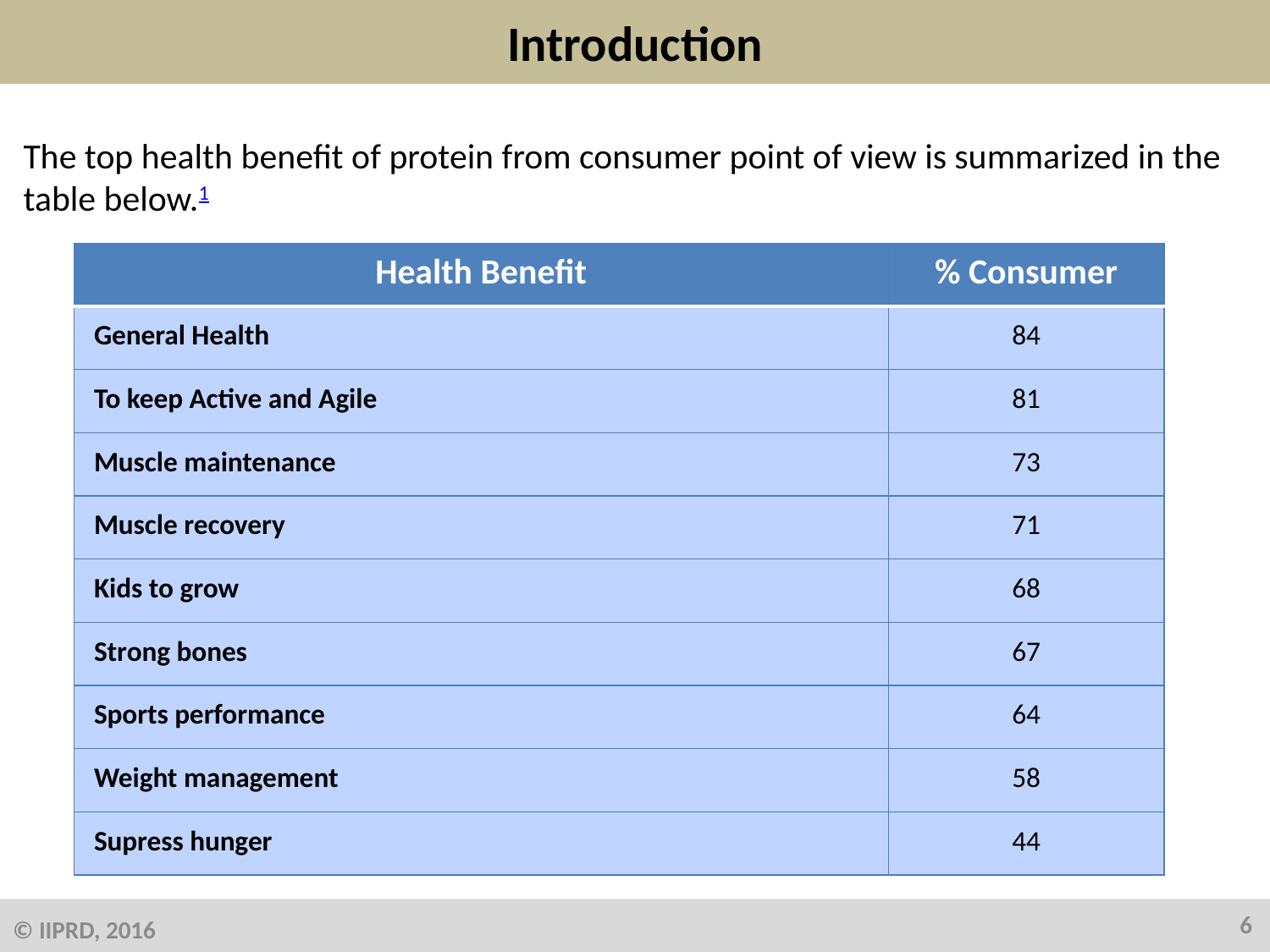

# Introduction
The top health benefit of protein from consumer point of view is summarized in the table below.1

| Health Benefit | % Consumer |
| --- | --- |
| General Health | 84 |
| To keep Active and Agile | 81 |
| Muscle maintenance | 73 |
| Muscle recovery | 71 |
| Kids to grow | 68 |
| Strong bones | 67 |
| Sports performance | 64 |
| Weight management | 58 |
| Supress hunger | 44 |
6
© IIPRD, 2016